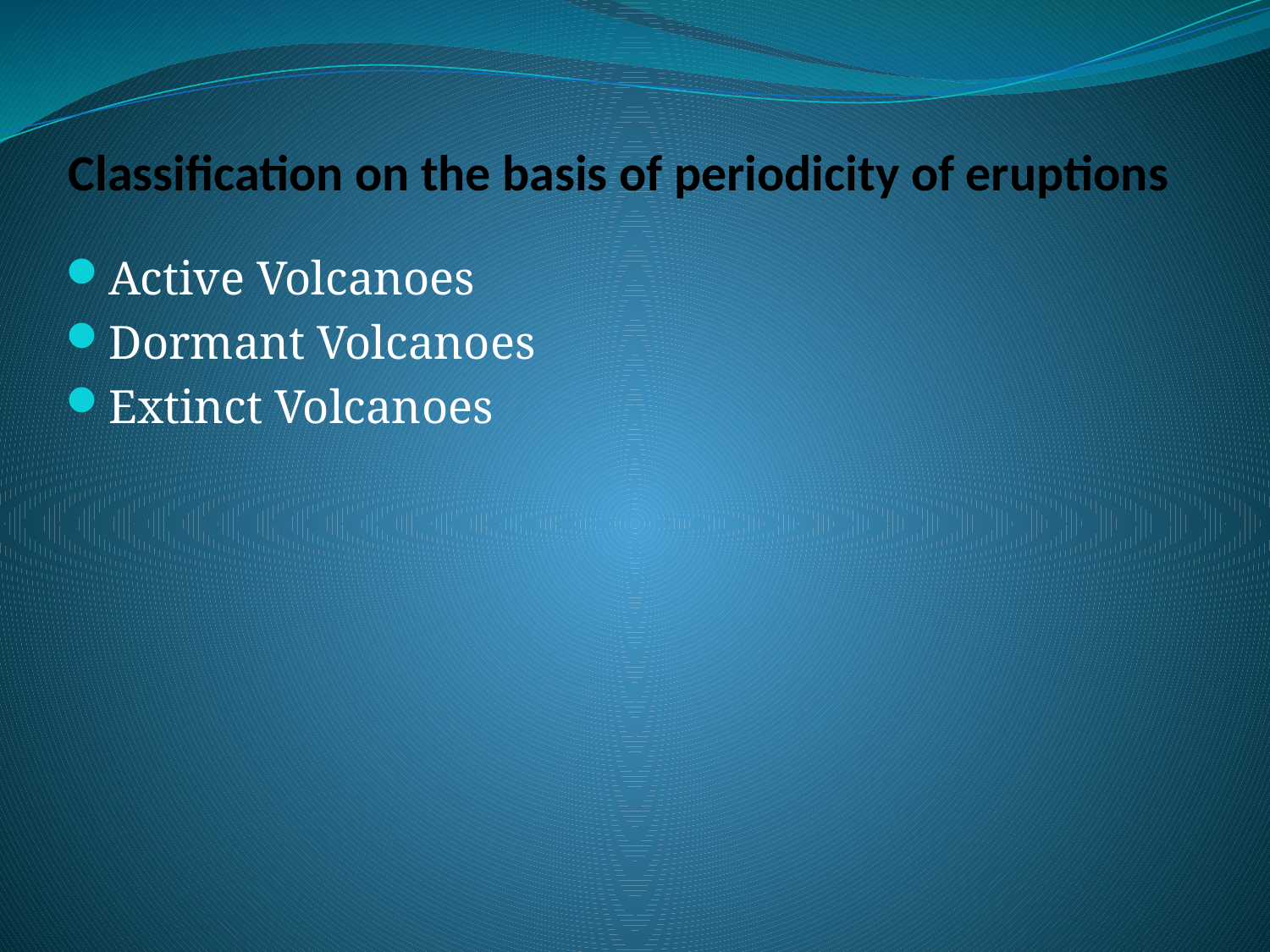

# Classification on the basis of periodicity of eruptions
Active Volcanoes
Dormant Volcanoes
Extinct Volcanoes